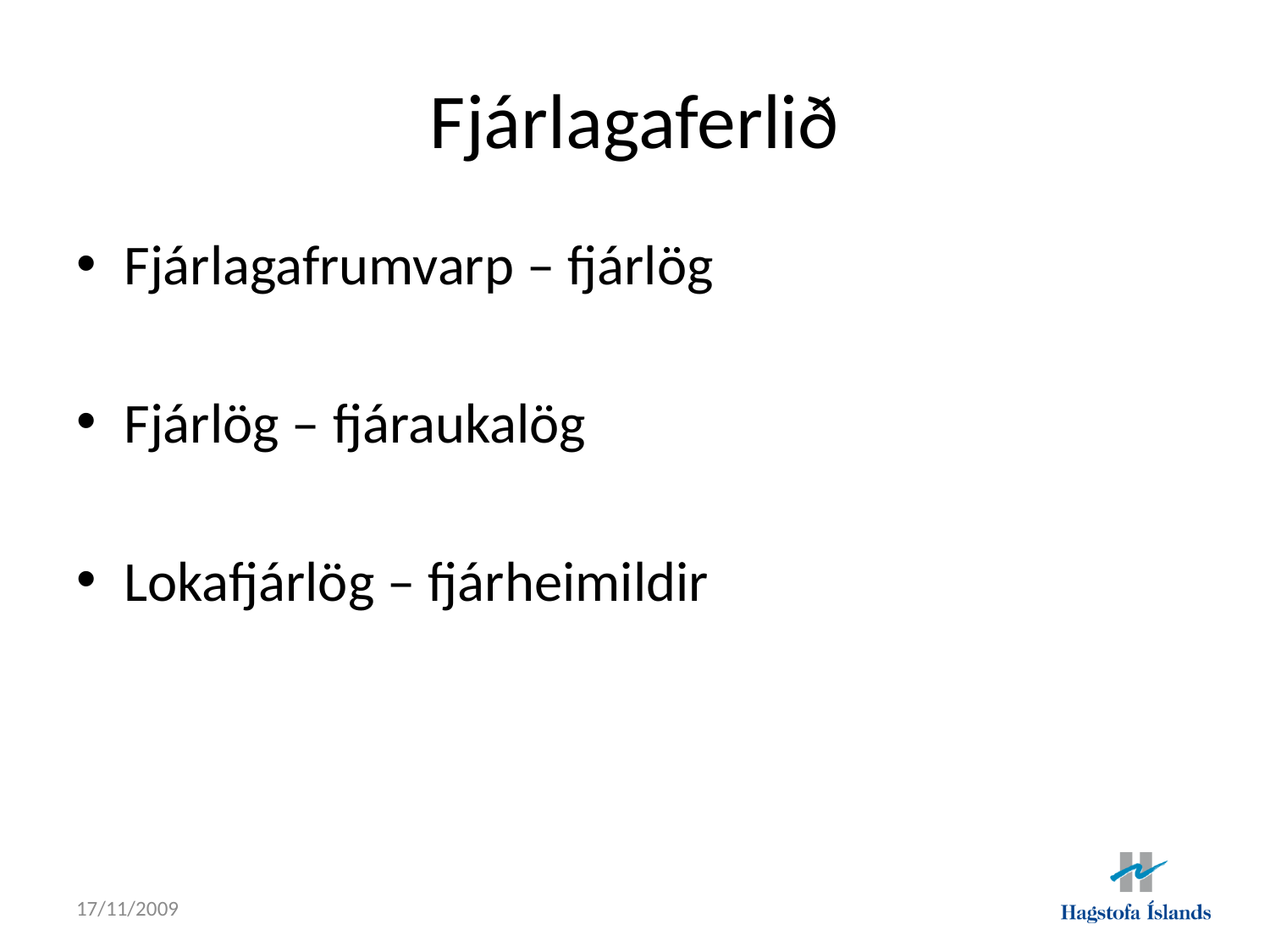

# Fjárlagaferlið
Fjárlagafrumvarp – fjárlög

Fjárlög – fjáraukalög

Lokafjárlög – fjárheimildir
17/11/2009